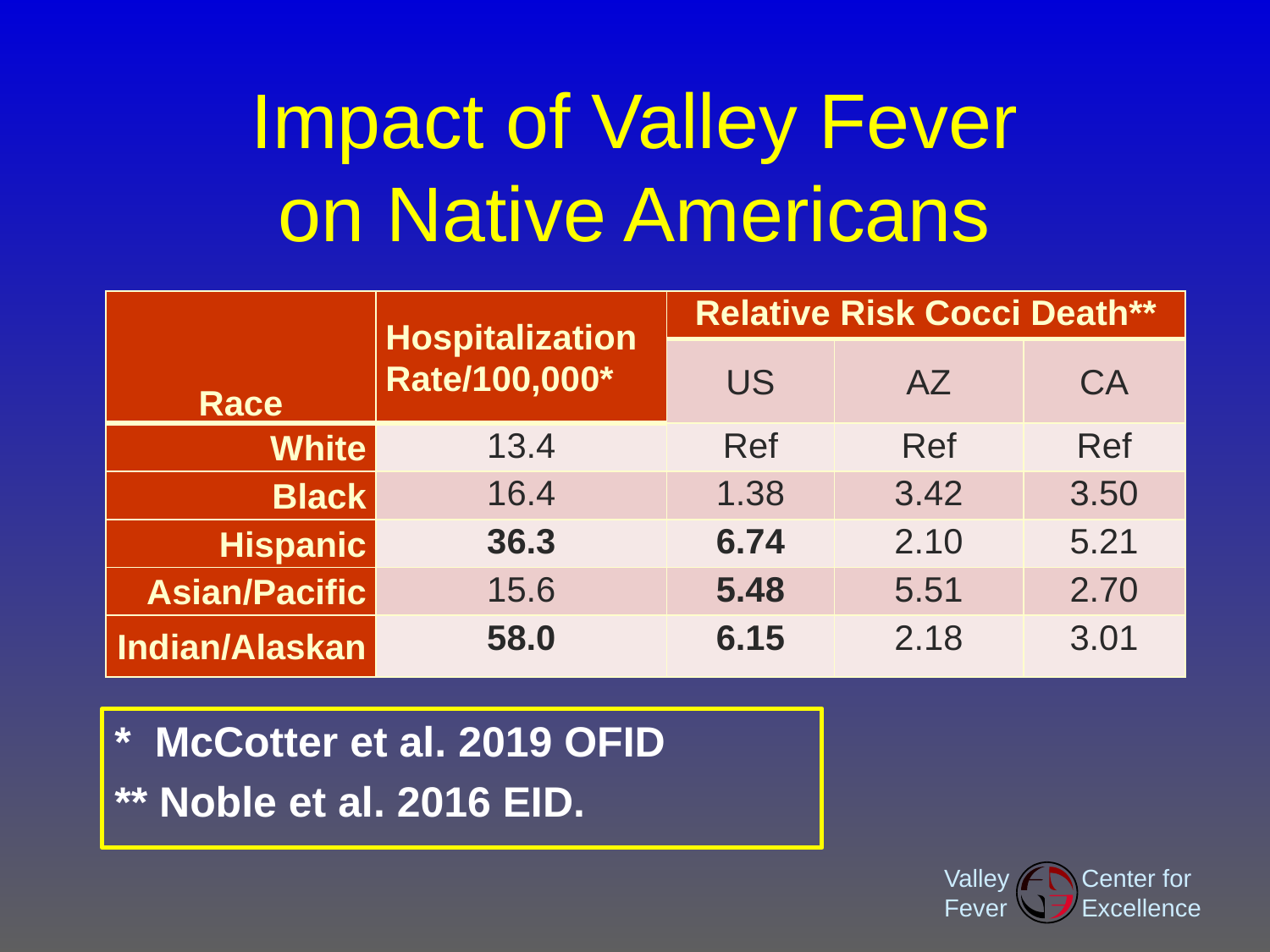

# Impact of Valley Fever on Native Americans
| Race | Hospitalization Rate/100,000\* | Relative Risk Cocci Death\*\* |  |  |
| --- | --- | --- | --- | --- |
|  |  | US | AZ | CA |
| White | 13.4 | Ref | Ref | Ref |
| Black | 16.4 | 1.38 | 3.42 | 3.50 |
| Hispanic | 36.3 | 6.74 | 2.10 | 5.21 |
| Asian/Pacific | 15.6 | 5.48 | 5.51 | 2.70 |
| Indian/Alaskan | 58.0 | 6.15 | 2.18 | 3.01 |
*  McCotter et al. 2019 OFID
** Noble et al. 2016 EID.